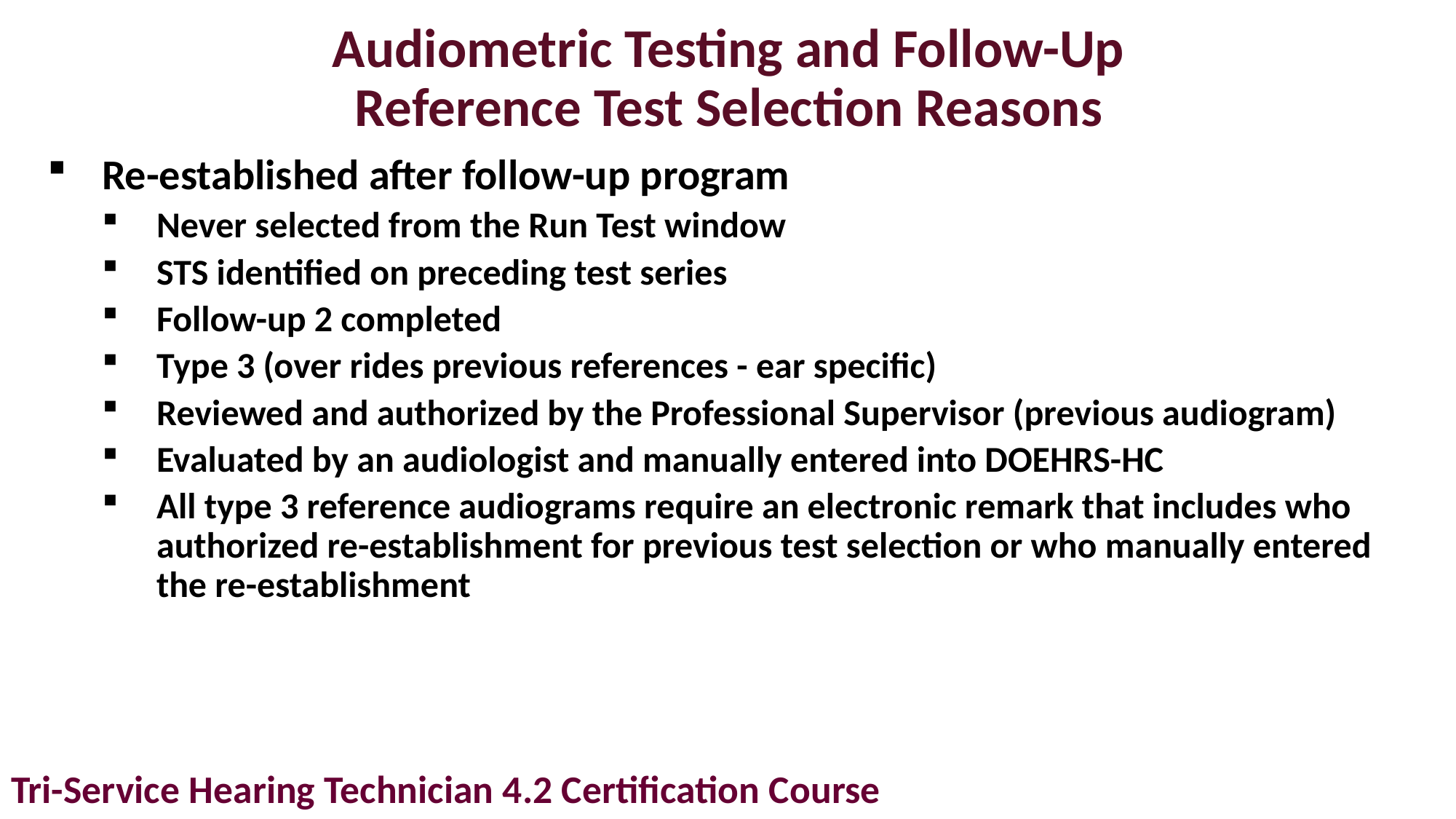

# Audiometric Testing and Follow-Up Reference Test Selection Reasons
Re-established after follow-up program
Never selected from the Run Test window
STS identified on preceding test series
Follow-up 2 completed
Type 3 (over rides previous references - ear specific)
Reviewed and authorized by the Professional Supervisor (previous audiogram)
Evaluated by an audiologist and manually entered into DOEHRS-HC
All type 3 reference audiograms require an electronic remark that includes who authorized re-establishment for previous test selection or who manually entered the re-establishment
Tri-Service Hearing Technician 4.2 Certification Course